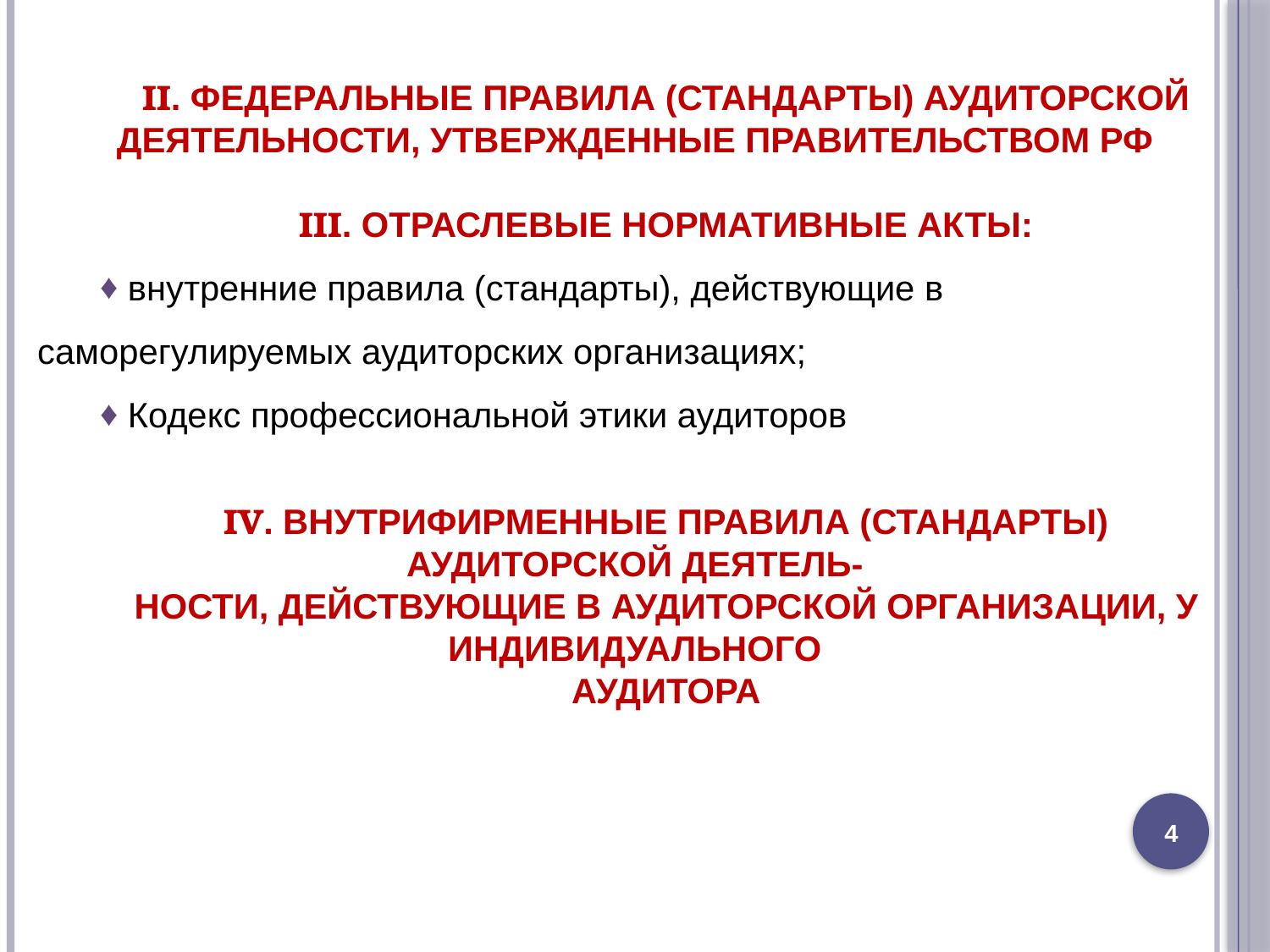

II. ФЕДЕРАЛЬНЫЕ ПРАВИЛА (СТАНДАРТЫ) АУДИТОРСКОЙ ДЕЯТЕЛЬНОСТИ, УТВЕРЖДЕННЫЕ ПРАВИТЕЛЬСТВОМ РФ

III. ОТРАСЛЕВЫЕ НОРМАТИВНЫЕ АКТЫ:
 внутренние правила (стандарты), действующие в саморегулируемых аудиторских организациях;
 Кодекс профессиональной этики аудиторов

IV. ВНУТРИФИРМЕННЫЕ ПРАВИЛА (СТАНДАРТЫ) АУДИТОРСКОЙ ДЕЯТЕЛЬ-
НОСТИ, ДЕЙСТВУЮЩИЕ В АУДИТОРСКОЙ ОРГАНИЗАЦИИ, У ИНДИВИДУАЛЬНОГО
АУДИТОРА
4